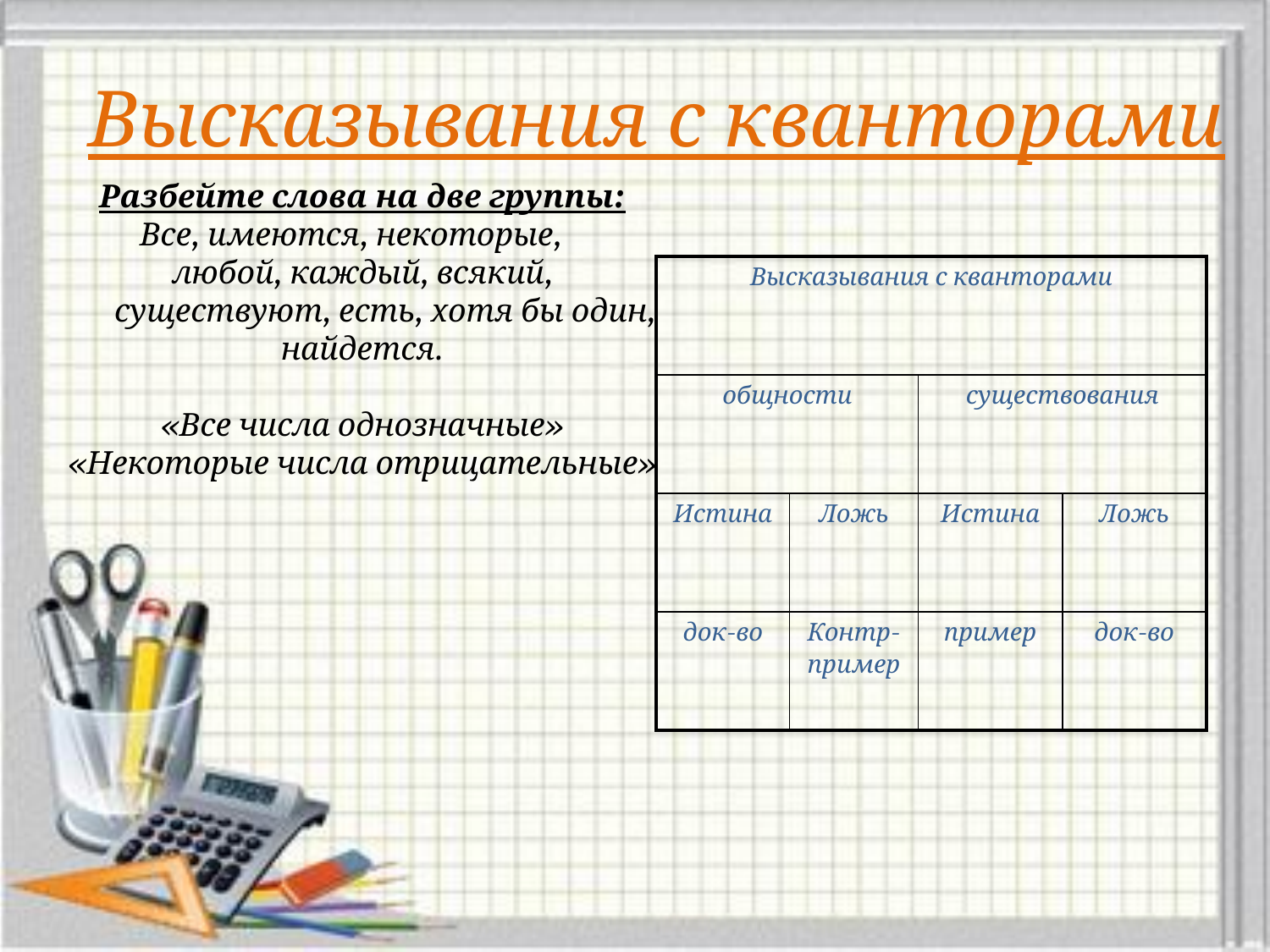

Высказывания с кванторами
Разбейте слова на две группы:
       Все, имеются, некоторые,           любой, каждый, всякий,
      существуют, есть, хотя бы один, найдется.

«Все числа однозначные»
«Некоторые числа отрицательные»
| Высказывания с кванторами |  |  |  |
| --- | --- | --- | --- |
| общности |  | существования |  |
| Истина | Ложь | Истина | Ложь |
| док-во | Контр-пример | пример | док-во |